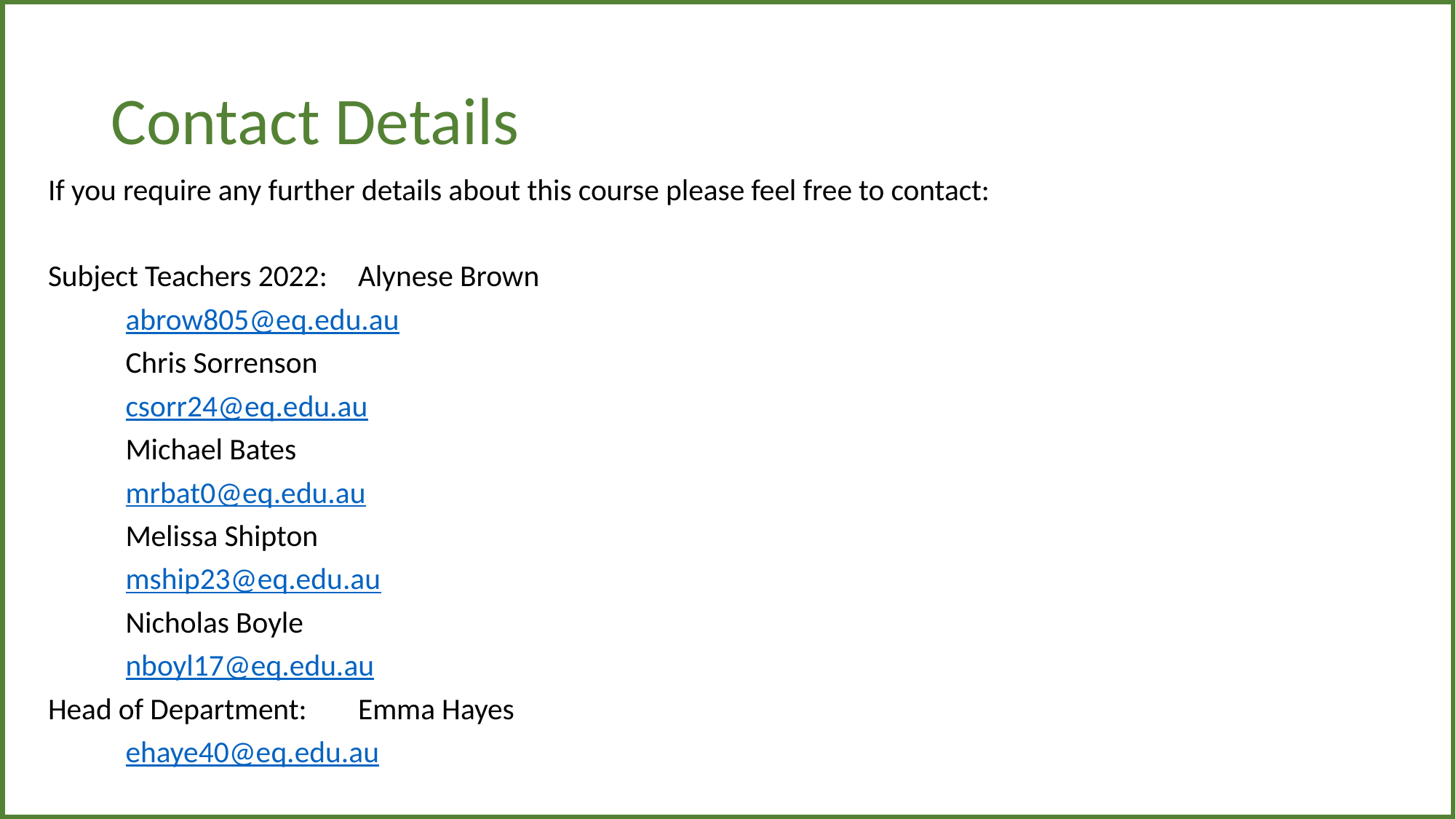

|  |
| --- |
# Contact Details
If you require any further details about this course please feel free to contact:

Subject Teachers 2022: 	Alynese Brown
			abrow805@eq.edu.au
			Chris Sorrenson
			csorr24@eq.edu.au
			Michael Bates
			mrbat0@eq.edu.au
			Melissa Shipton
			mship23@eq.edu.au
			Nicholas Boyle
			nboyl17@eq.edu.au
Head of Department: 	Emma Hayes
			ehaye40@eq.edu.au